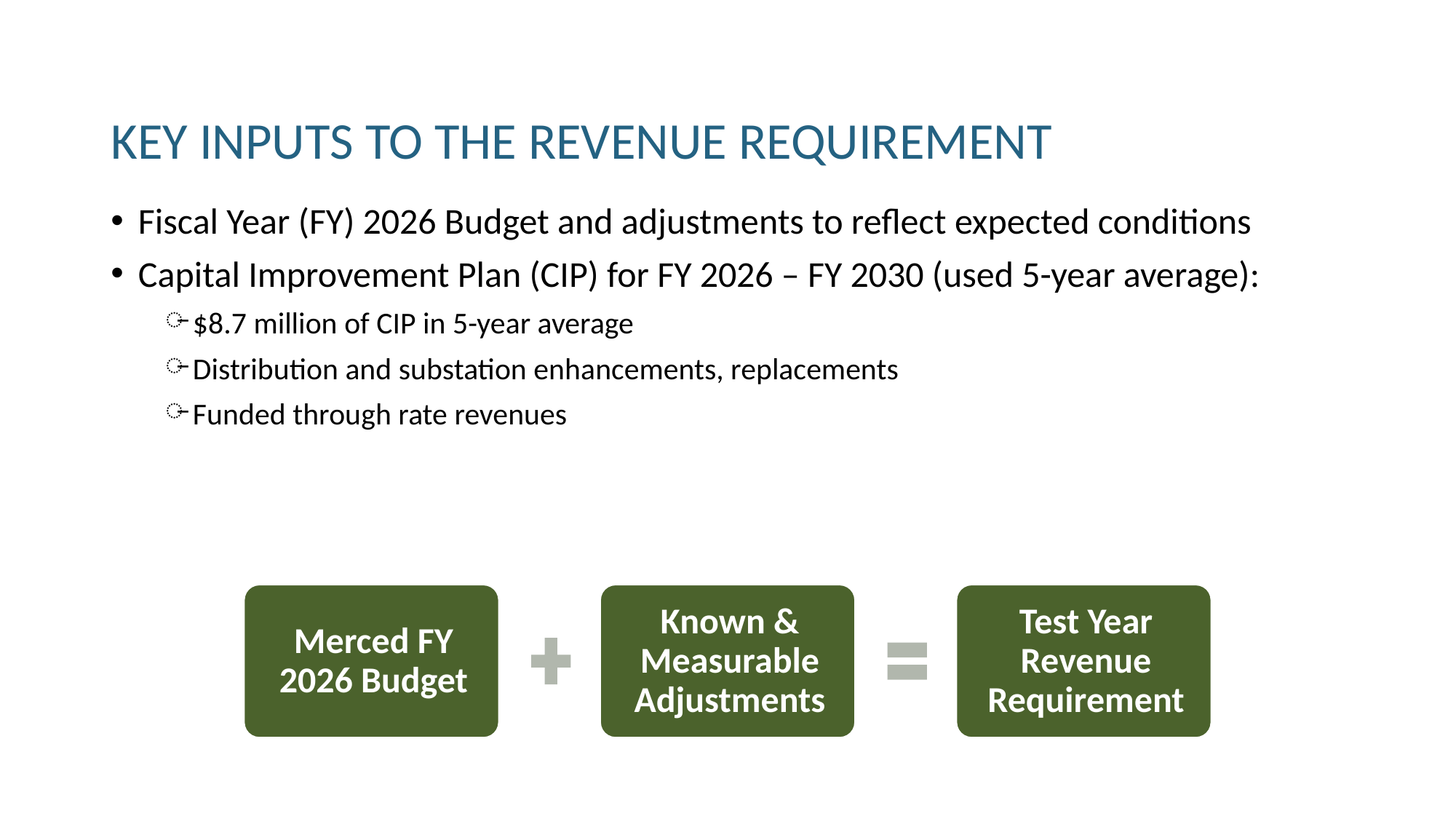

# Key inputs to the revenue requirement
Merced FY 2026 Budget

Known & Measurable Adjustments

Test Year Revenue Requirement
Fiscal Year (FY) 2026 Budget and adjustments to reflect expected conditions
Capital Improvement Plan (CIP) for FY 2026 – FY 2030 (used 5-year average):
$8.7 million of CIP in 5-year average
Distribution and substation enhancements, replacements
Funded through rate revenues
9